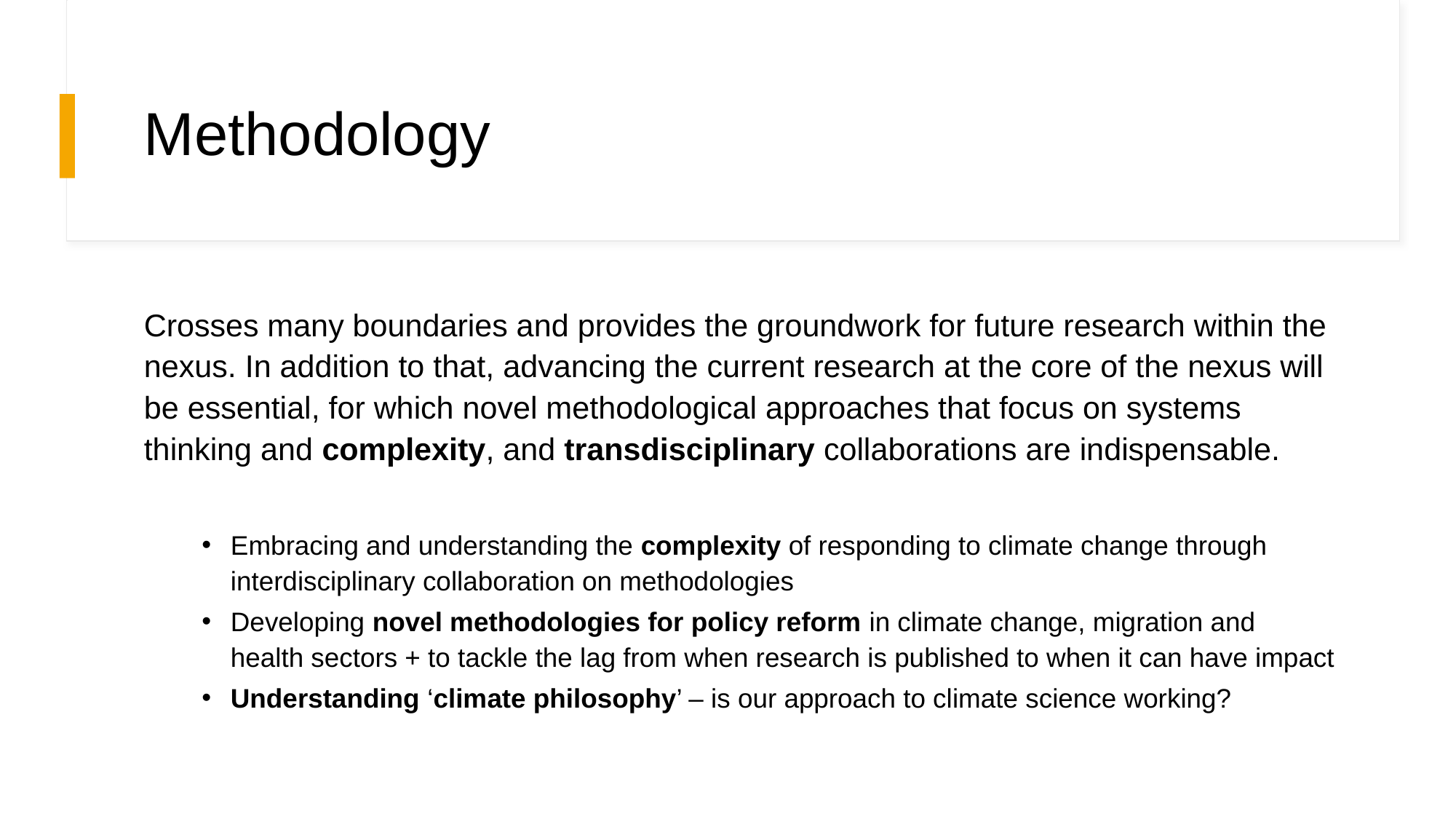

# Methodology
Crosses many boundaries and provides the groundwork for future research within the nexus. In addition to that, advancing the current research at the core of the nexus will be essential, for which novel methodological approaches that focus on systems thinking and complexity, and transdisciplinary collaborations are indispensable.

Embracing and understanding the complexity of responding to climate change through interdisciplinary collaboration on methodologies
Developing novel methodologies for policy reform in climate change, migration and health sectors + to tackle the lag from when research is published to when it can have impact
Understanding ‘climate philosophy’ – is our approach to climate science working?